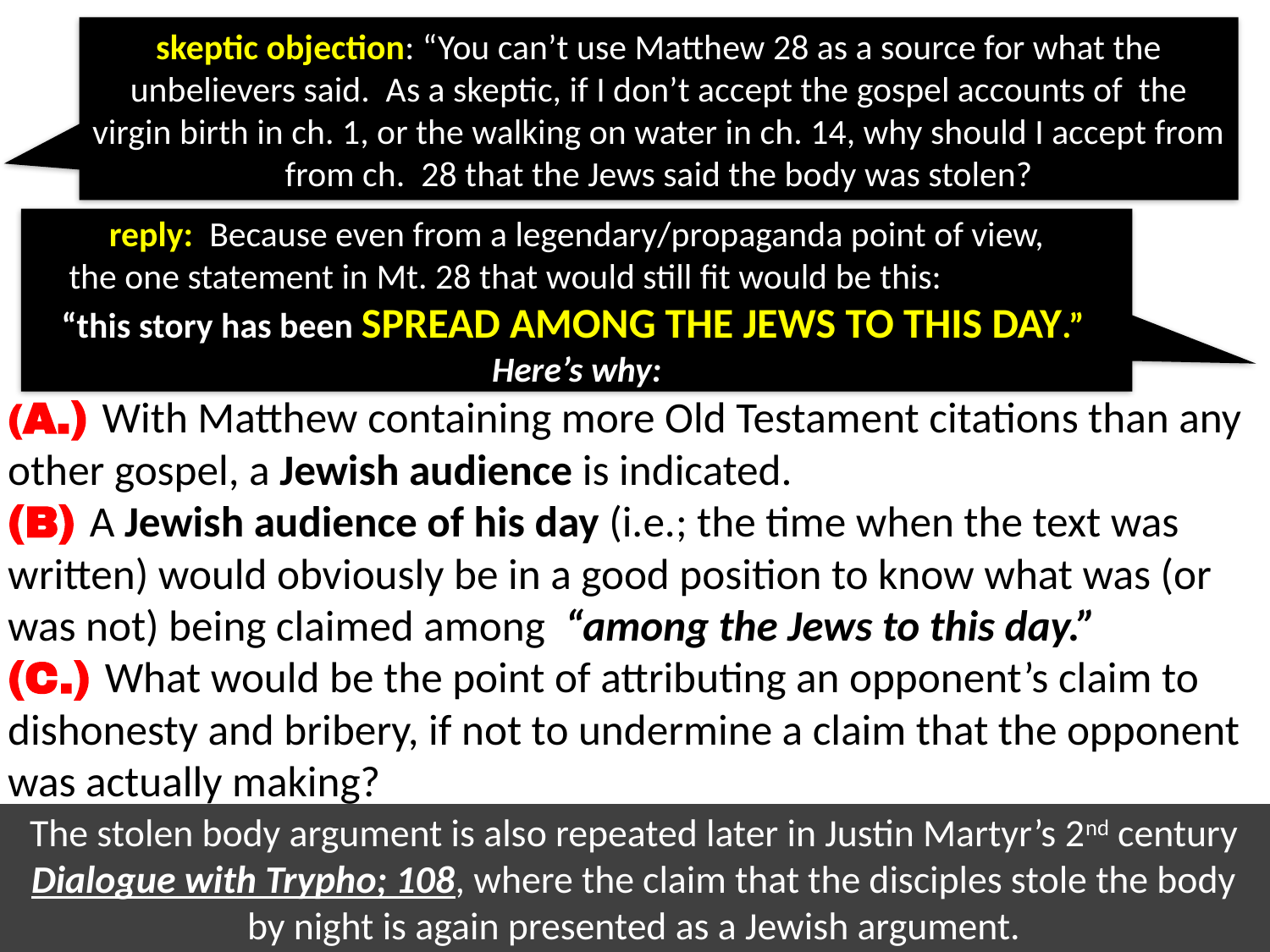

skeptic objection: “You can’t use Matthew 28 as a source for what the unbelievers said.  As a skeptic, if I don’t accept the gospel accounts of  the virgin birth in ch. 1, or the walking on water in ch. 14, why should I accept from from ch.  28 that the Jews said the body was stolen?
reply:  Because even from a legendary/propaganda point of view,
the one statement in Mt. 28 that would still fit would be this:
“this story has been SPREAD AMONG THE JEWS TO THIS DAY.”  Here’s why:
(A.) With Matthew containing more Old Testament citations than any other gospel, a Jewish audience is indicated.
(B) A Jewish audience of his day (i.e.; the time when the text was written) would obviously be in a good position to know what was (or was not) being claimed among  “among the Jews to this day.”
(C.) What would be the point of attributing an opponent’s claim to dishonesty and bribery, if not to undermine a claim that the opponent was actually making?
The stolen body argument is also repeated later in Justin Martyr’s 2nd century Dialogue with Trypho; 108, where the claim that the disciples stole the body by night is again presented as a Jewish argument.